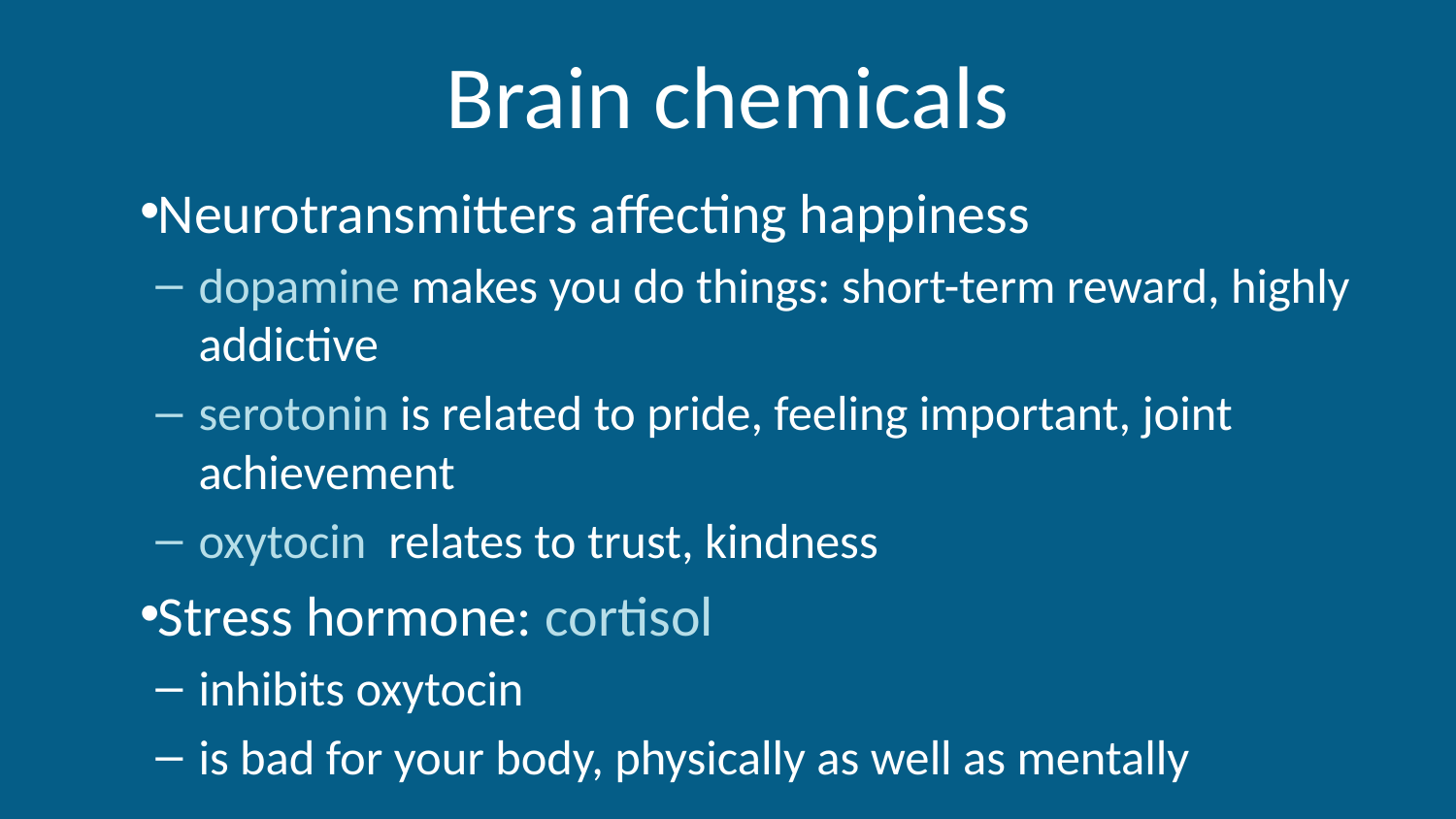

# Brain chemicals
Neurotransmitters affecting happiness
dopamine makes you do things: short-term reward, highly addictive
serotonin is related to pride, feeling important, joint achievement
oxytocin  relates to trust, kindness
Stress hormone: cortisol
inhibits oxytocin
is bad for your body, physically as well as mentally